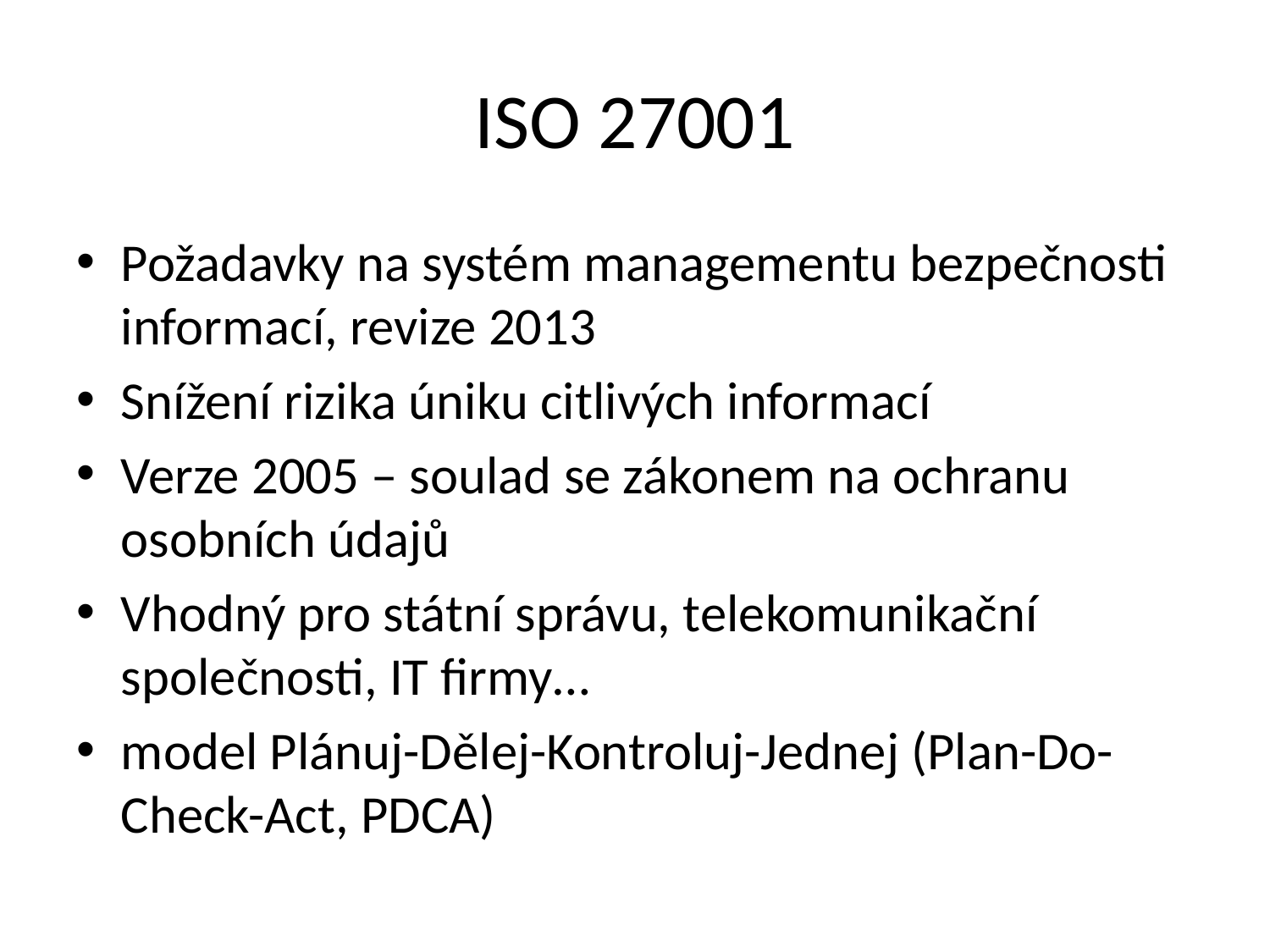

# ISO 27001
Požadavky na systém managementu bezpečnosti informací, revize 2013
Snížení rizika úniku citlivých informací
Verze 2005 – soulad se zákonem na ochranu osobních údajů
Vhodný pro státní správu, telekomunikační společnosti, IT firmy…
model Plánuj-Dělej-Kontroluj-Jednej (Plan-Do-Check-Act, PDCA)